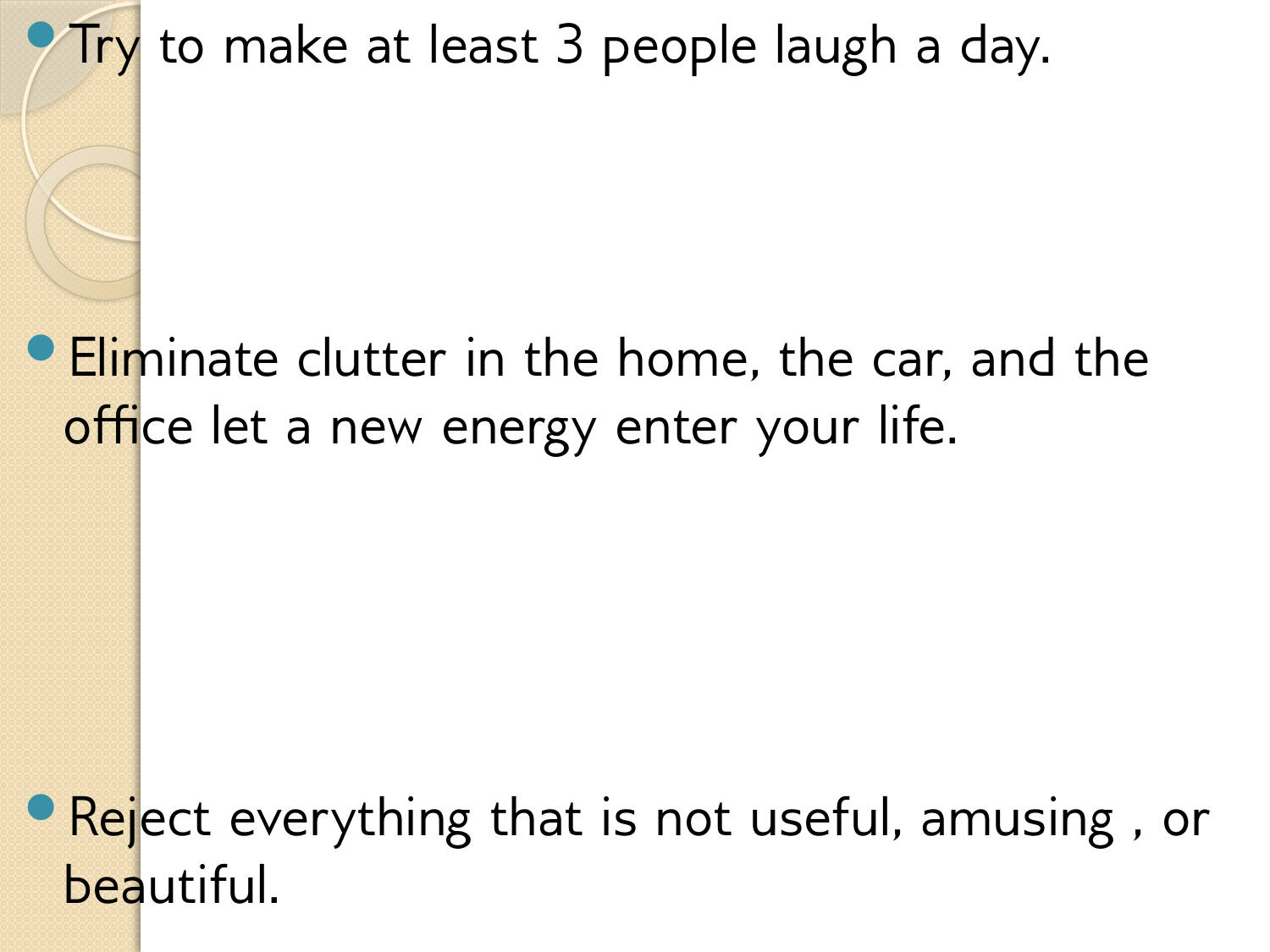

Try to make at least 3 people laugh a day.

Eliminate clutter in the home, the car, and the office let a new energy enter your life.

Reject everything that is not useful, amusing , or beautiful.